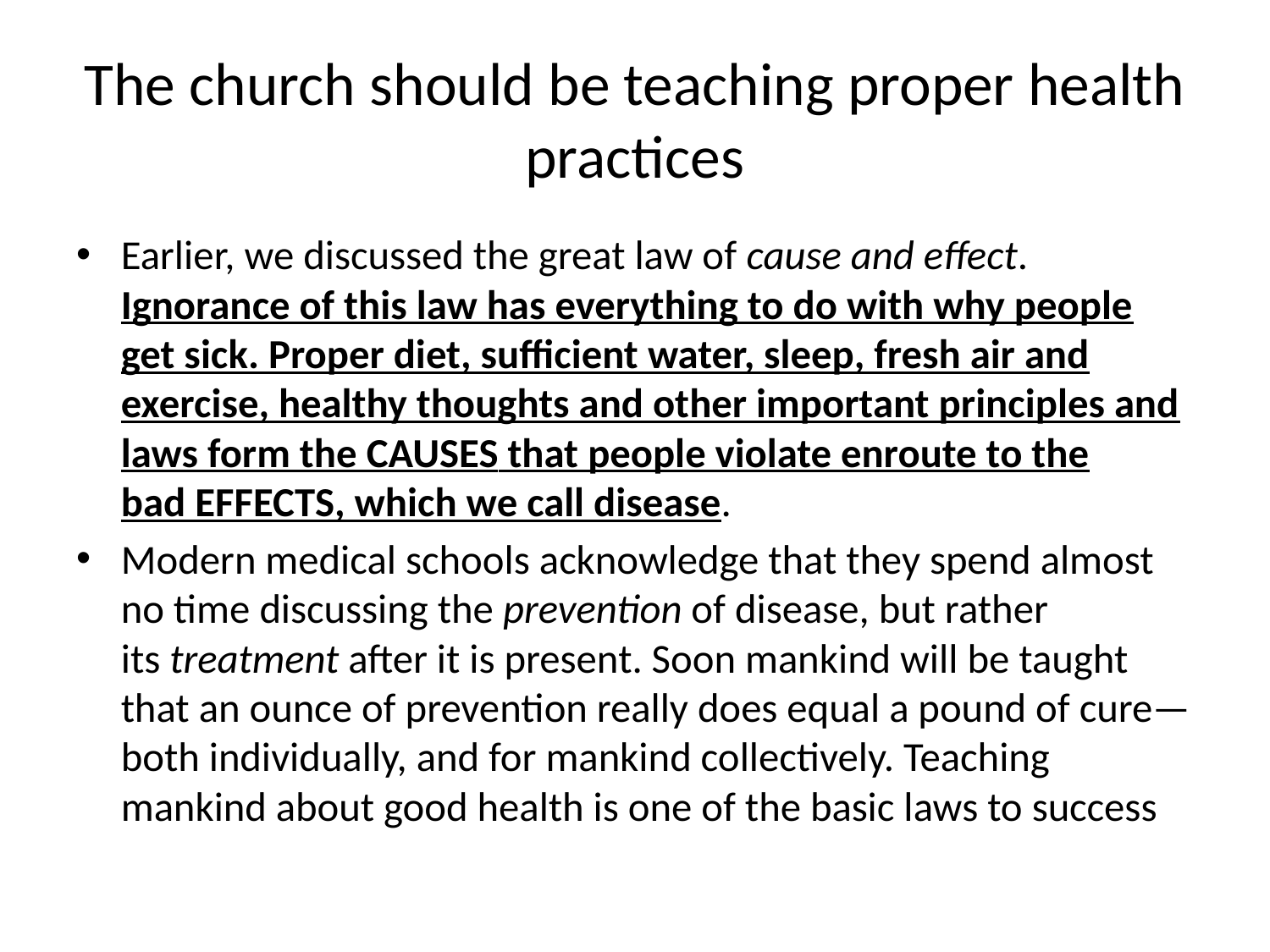

# The church should be teaching proper health practices
Earlier, we discussed the great law of cause and effect. Ignorance of this law has everything to do with why people get sick. Proper diet, sufficient water, sleep, fresh air and exercise, healthy thoughts and other important principles and laws form the CAUSES that people violate enroute to the bad EFFECTS, which we call disease.
Modern medical schools acknowledge that they spend almost no time discussing the prevention of disease, but rather its treatment after it is present. Soon mankind will be taught that an ounce of prevention really does equal a pound of cure—both individually, and for mankind collectively. Teaching mankind about good health is one of the basic laws to success